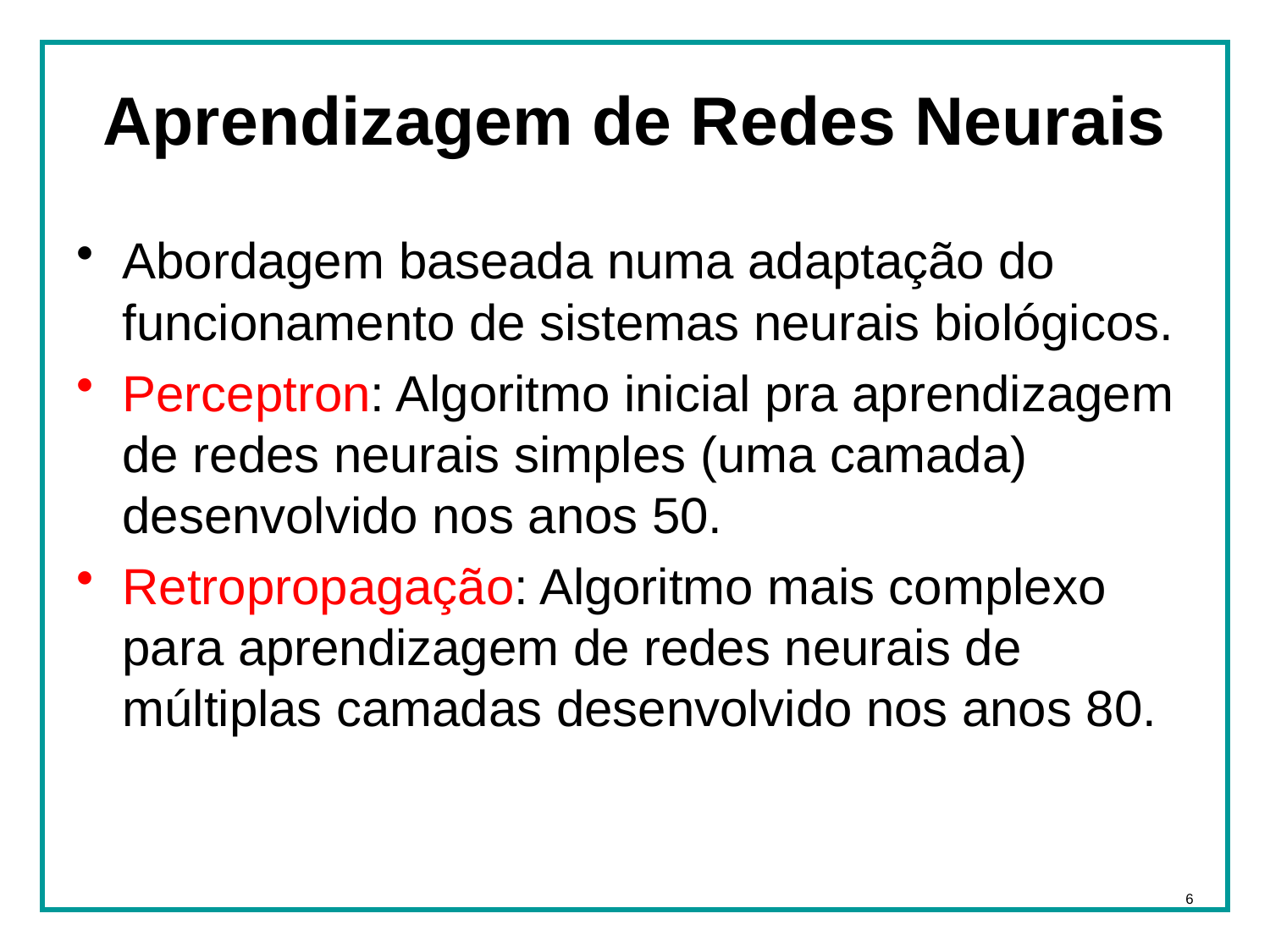

# Aprendizagem de Redes Neurais
Abordagem baseada numa adaptação do funcionamento de sistemas neurais biológicos.
Perceptron: Algoritmo inicial pra aprendizagem de redes neurais simples (uma camada) desenvolvido nos anos 50.
Retropropagação: Algoritmo mais complexo para aprendizagem de redes neurais de múltiplas camadas desenvolvido nos anos 80.

6